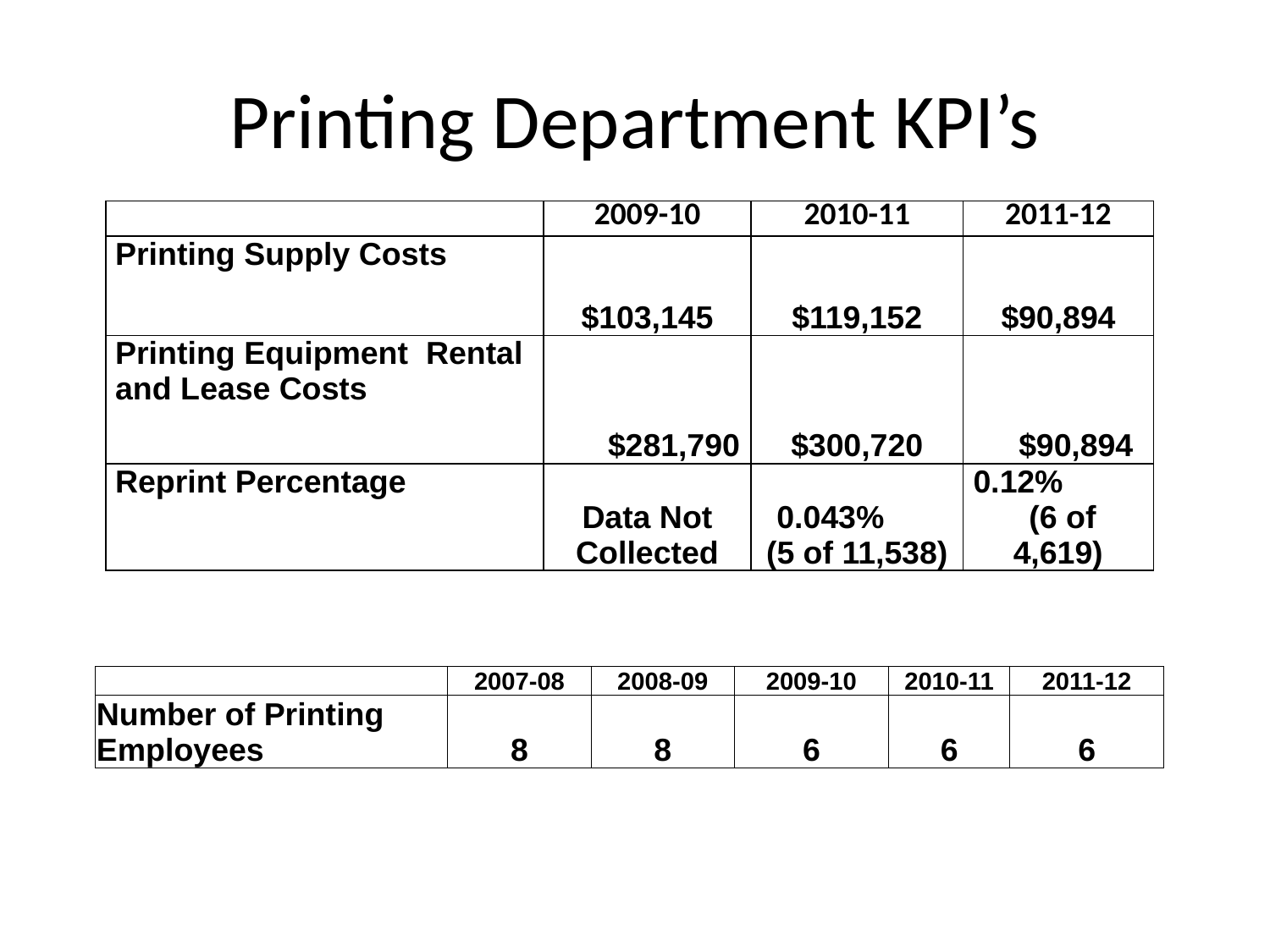

# Printing Department KPI’s
|  | 2009-10 | 2010-11 | 2011-12 |
| --- | --- | --- | --- |
| Printing Supply Costs | $103,145 | $119,152 | $90,894 |
| Printing Equipment Rental and Lease Costs | $281,790 | $300,720 | $90,894 |
| Reprint Percentage | Data Not Collected | 0.043% (5 of 11,538) | 0.12% (6 of 4,619) |

|  | 2007-08 | 2008-09 | 2009-10 | 2010-11 | 2011-12 |
| --- | --- | --- | --- | --- | --- |
| Number of Printing Employees | 8 | 8 | 6 | 6 | 6 |